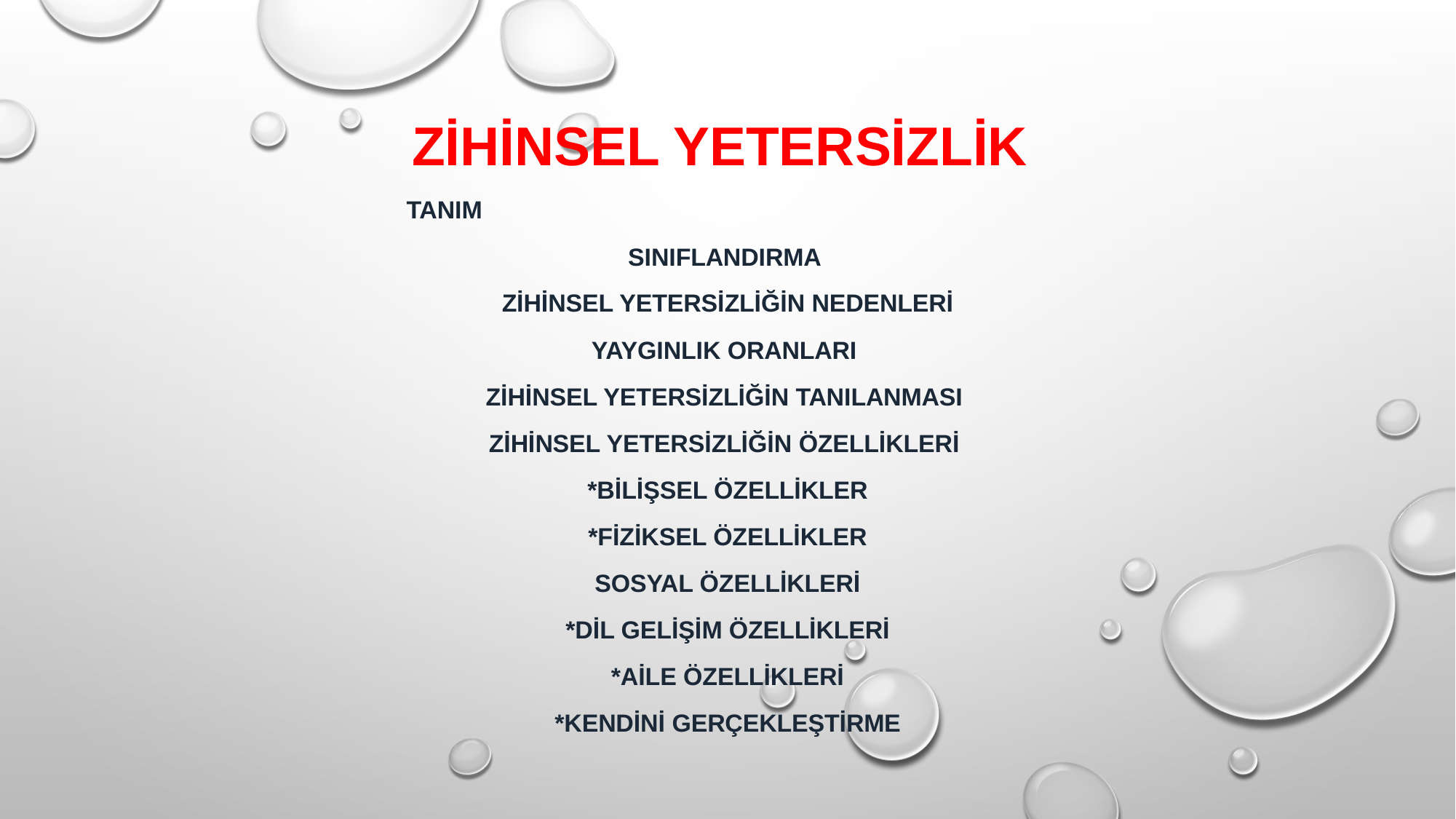

# ZİHİNSEL YETERSİZLİK
TANIM
SINIFLANDIRMA
ZİHİNSEL YETERSİZLİĞİN NEDENLERİ
YAYGINLIK ORANLARI
ZİHİNSEL YETERSİZLİĞİN TANILANMASI
ZİHİNSEL YETERSİZLİĞİN ÖZELLİKLERİ
*BİLİŞSEL ÖZELLİKLER
*FİZİKSEL ÖZELLİKLER
SOSYAL ÖZELLİKLERİ
*DİL GELİŞİM ÖZELLİKLERİ
*AİLE ÖZELLİKLERİ
*KENDİNİ GERÇEKLEŞTİRME